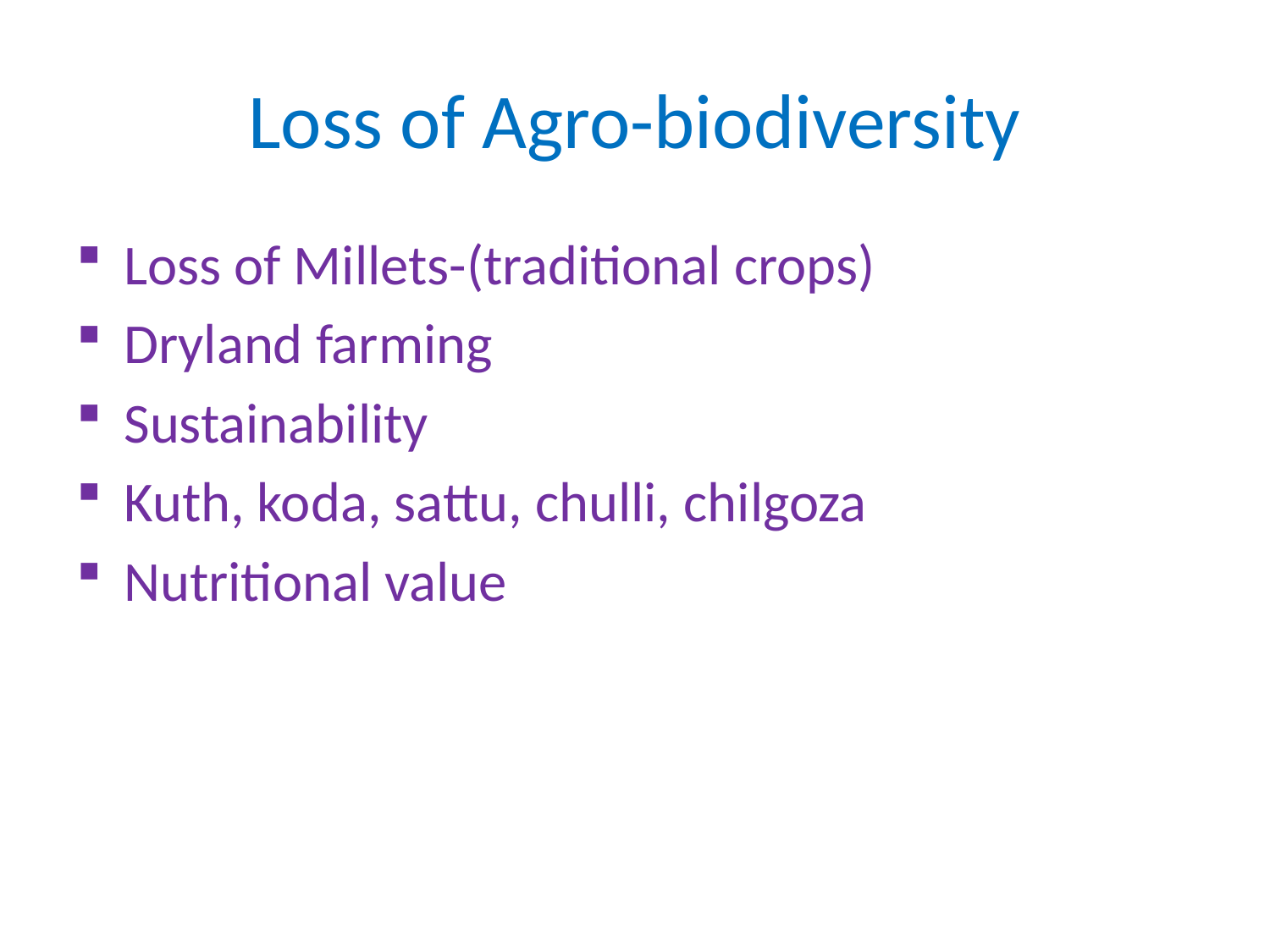

# Loss of Agro-biodiversity
Loss of Millets-(traditional crops)
Dryland farming
Sustainability
Kuth, koda, sattu, chulli, chilgoza
Nutritional value